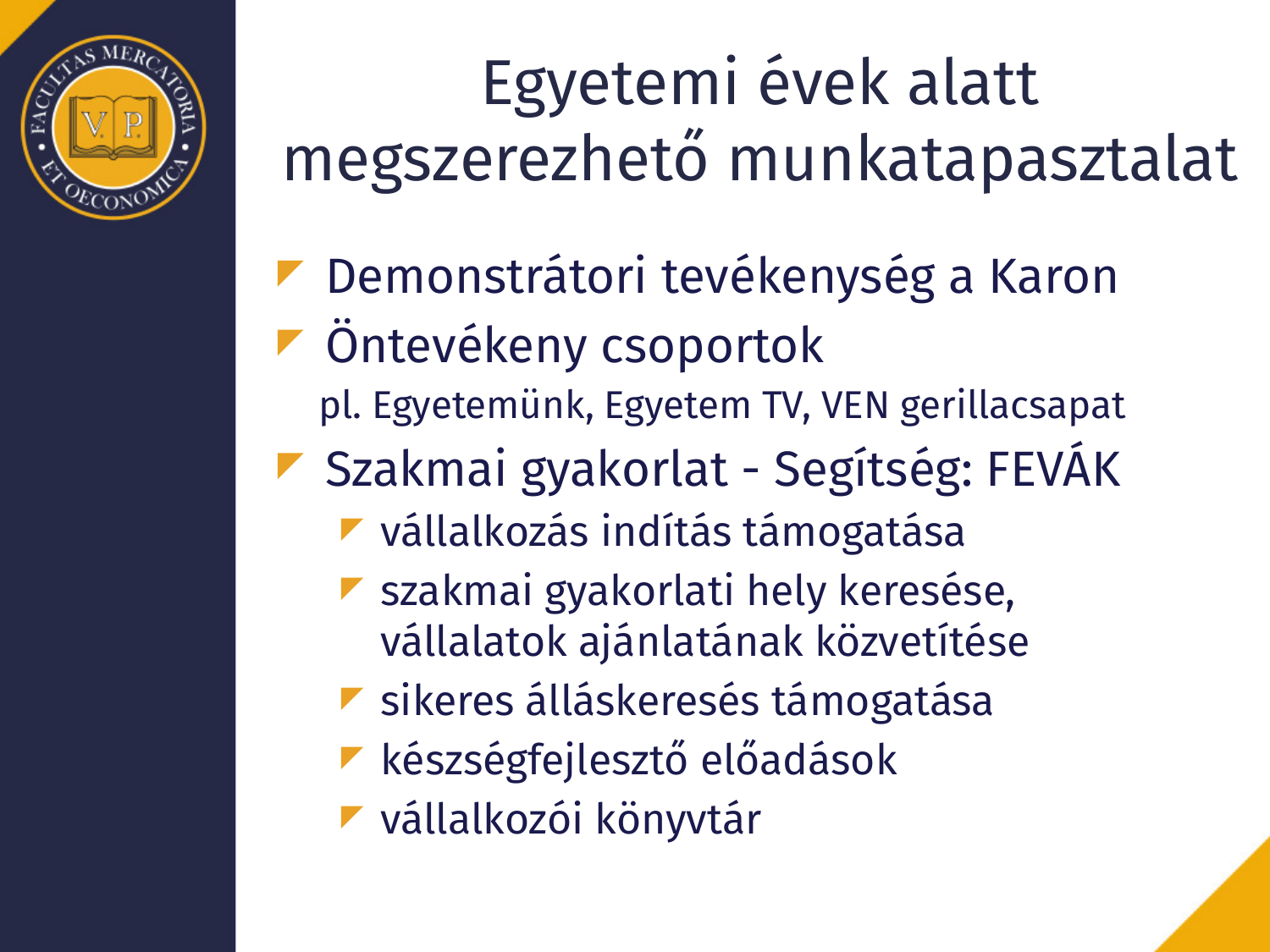

# Egyetemi évek alatt megszerezhető munkatapasztalat
Demonstrátori tevékenység a Karon
Öntevékeny csoportok
    pl. Egyetemünk, Egyetem TV, VEN gerillacsapat
Szakmai gyakorlat - Segítség: FEVÁK
vállalkozás indítás támogatása
szakmai gyakorlati hely keresése, vállalatok ajánlatának közvetítése
sikeres álláskeresés támogatása
készségfejlesztő előadások
vállalkozói könyvtár